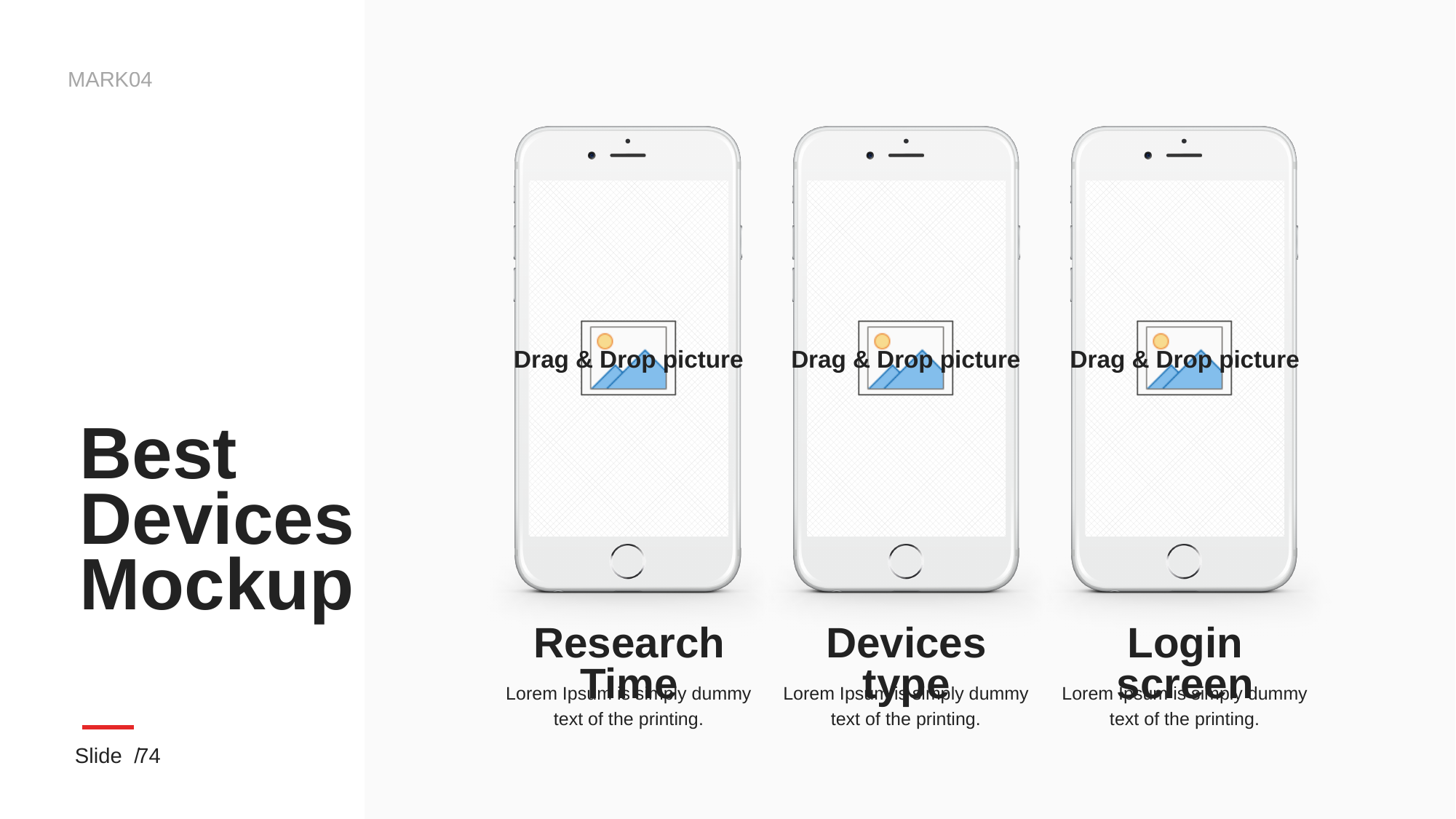

# Best Devices Mockup
Research Time
Lorem Ipsum is simply dummy text of the printing.
Devices type
Lorem Ipsum is simply dummy text of the printing.
Login screen
Lorem Ipsum is simply dummy text of the printing.